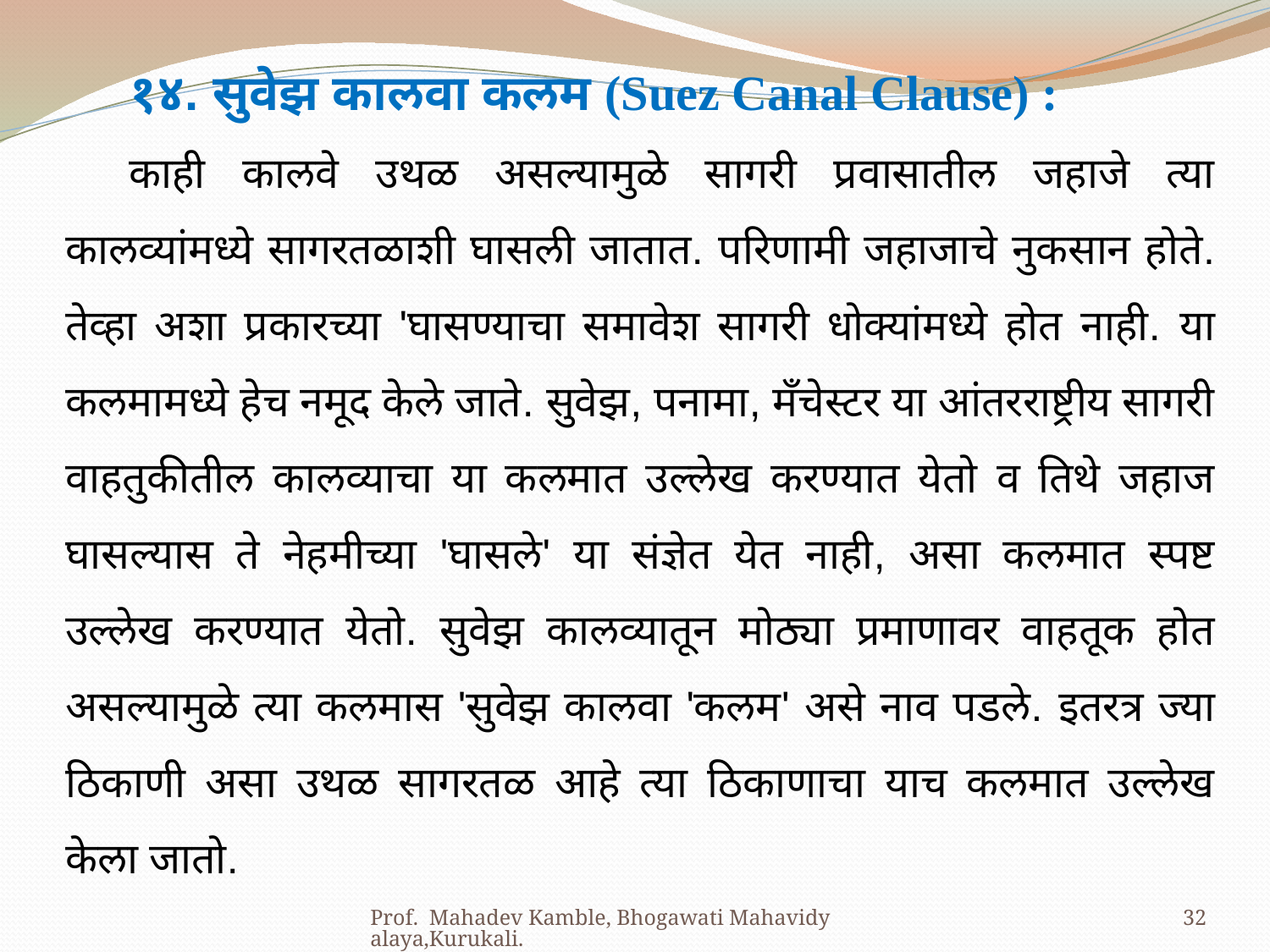

१४. सुवेझ कालवा कलम (Suez Canal Clause) :
काही कालवे उथळ असल्यामुळे सागरी प्रवासातील जहाजे त्या कालव्यांमध्ये सागरतळाशी घासली जातात. परिणामी जहाजाचे नुकसान होते. तेव्हा अशा प्रकारच्या 'घासण्याचा समावेश सागरी धोक्यांमध्ये होत नाही. या कलमामध्ये हेच नमूद केले जाते. सुवेझ, पनामा, मँचेस्टर या आंतरराष्ट्रीय सागरी वाहतुकीतील कालव्याचा या कलमात उल्लेख करण्यात येतो व तिथे जहाज घासल्यास ते नेहमीच्या 'घासले' या संज्ञेत येत नाही, असा कलमात स्पष्ट उल्लेख करण्यात येतो. सुवेझ कालव्यातून मोठ्या प्रमाणावर वाहतूक होत असल्यामुळे त्या कलमास 'सुवेझ कालवा 'कलम' असे नाव पडले. इतरत्र ज्या ठिकाणी असा उथळ सागरतळ आहे त्या ठिकाणाचा याच कलमात उल्लेख केला जातो.
Prof.  Mahadev Kamble, Bhogawati Mahavidyalaya,Kurukali.
32